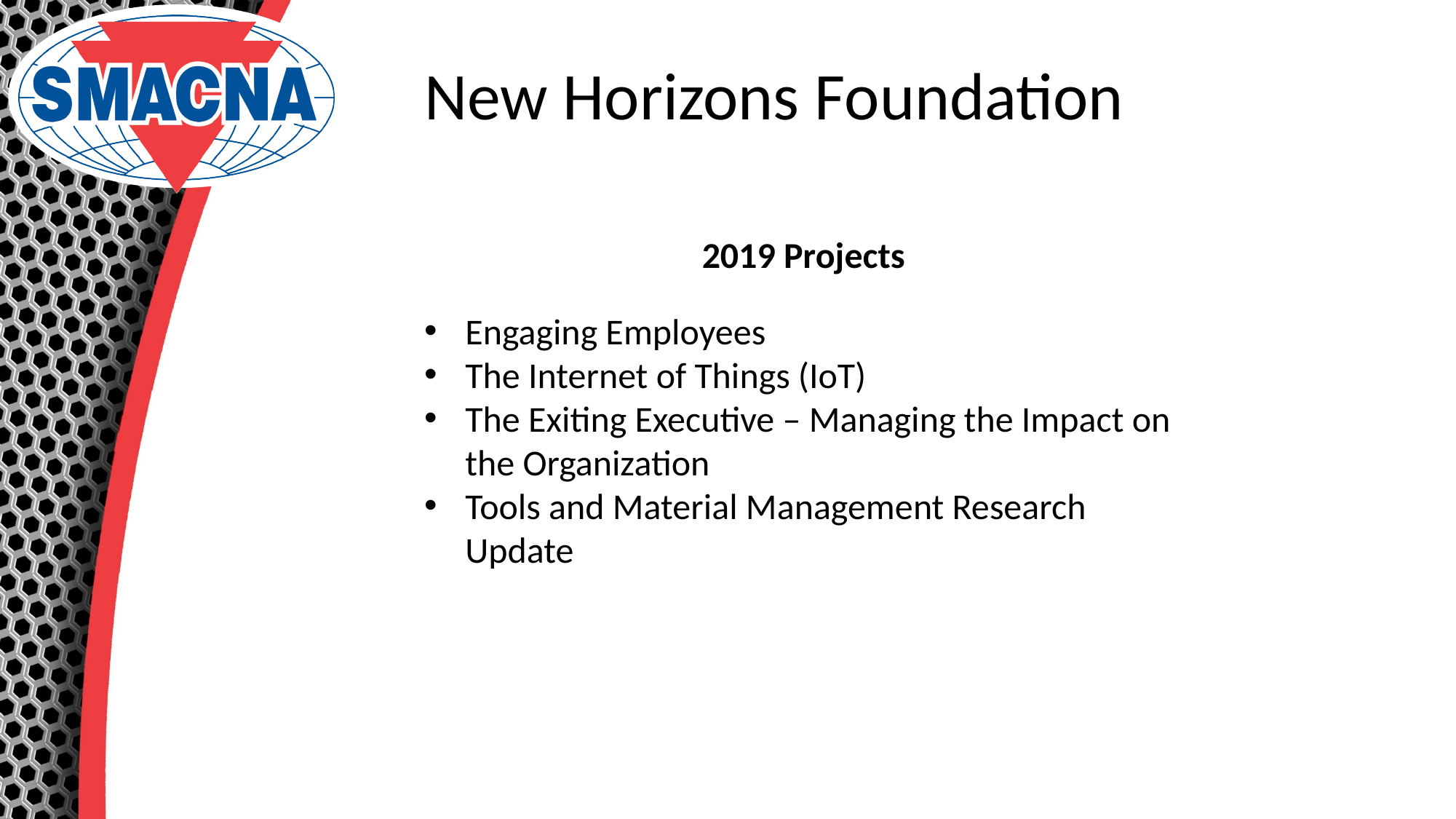

New Horizons Foundation

2019 Projects

Engaging Employees
The Internet of Things (IoT)
The Exiting Executive – Managing the Impact on the Organization
Tools and Material Management Research Update